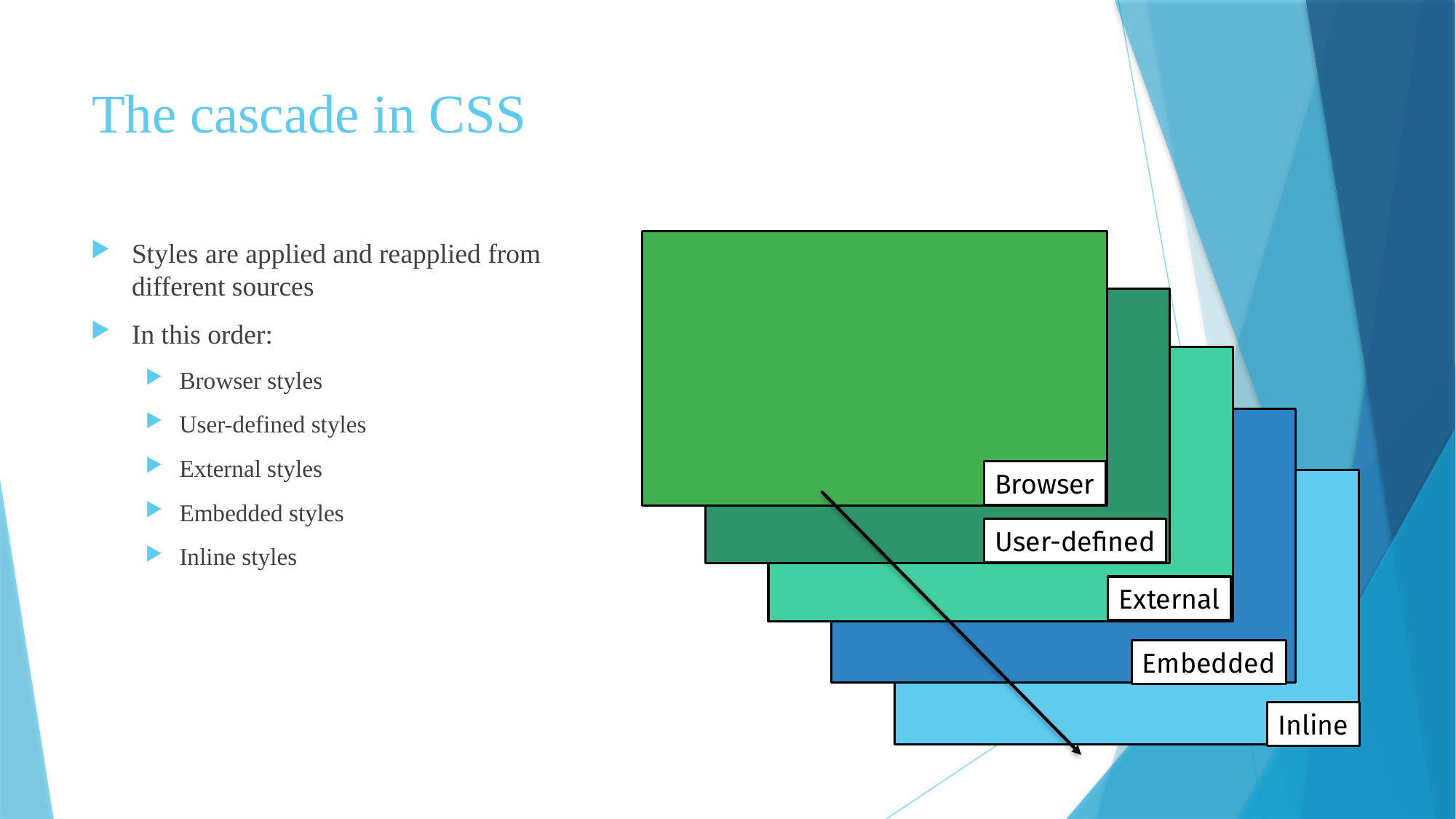

# The cascade in CSS
Styles are applied and reapplied from different sources
In this order:
Browser styles
User-defined styles
External styles
Embedded styles
Inline styles

Browser

User-defined
External
Embedded
Inline